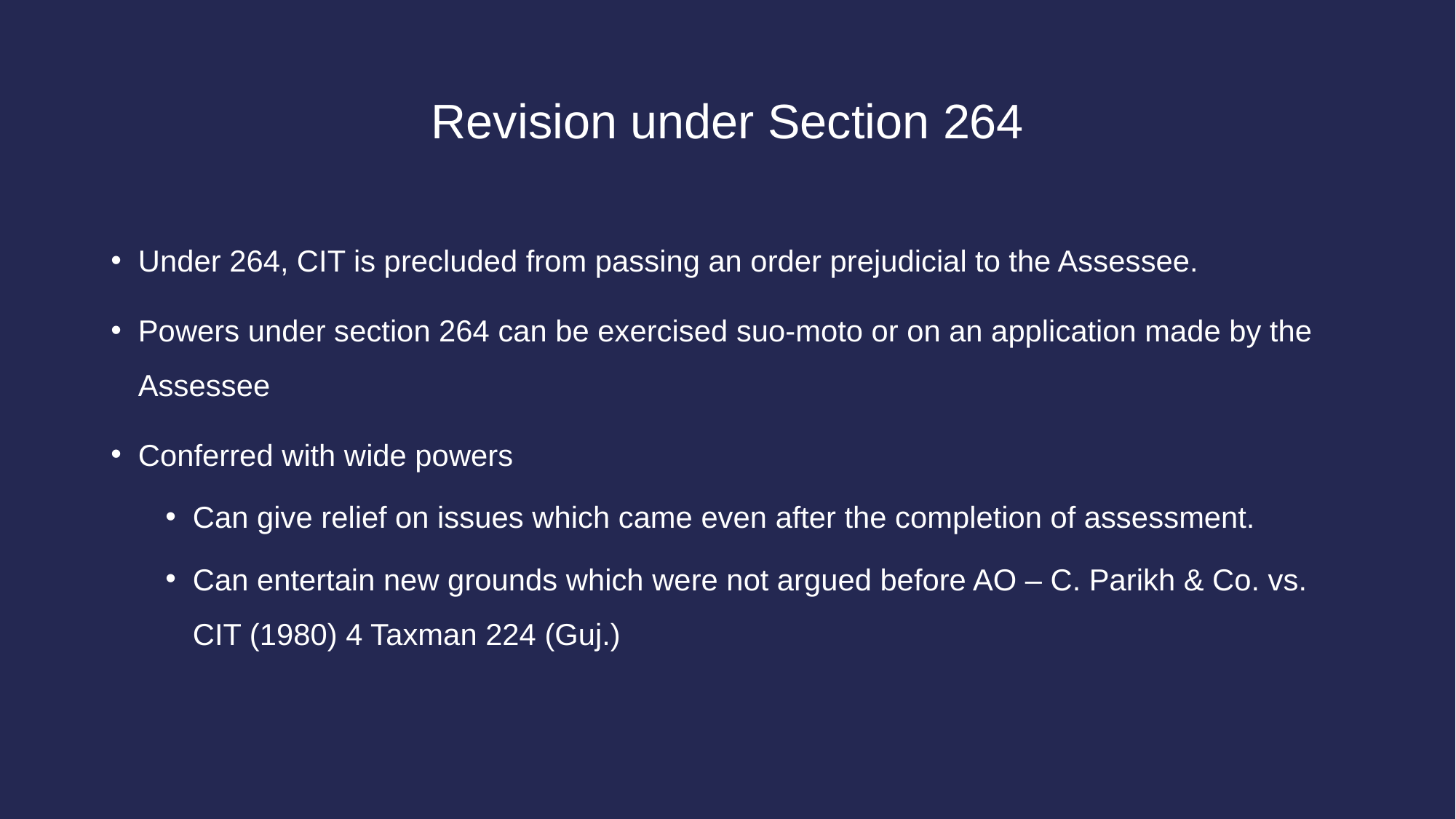

# Revision under Section 264
Under 264, CIT is precluded from passing an order prejudicial to the Assessee.
Powers under section 264 can be exercised suo-moto or on an application made by the Assessee
Conferred with wide powers
Can give relief on issues which came even after the completion of assessment.
Can entertain new grounds which were not argued before AO – C. Parikh & Co. vs. CIT (1980) 4 Taxman 224 (Guj.)